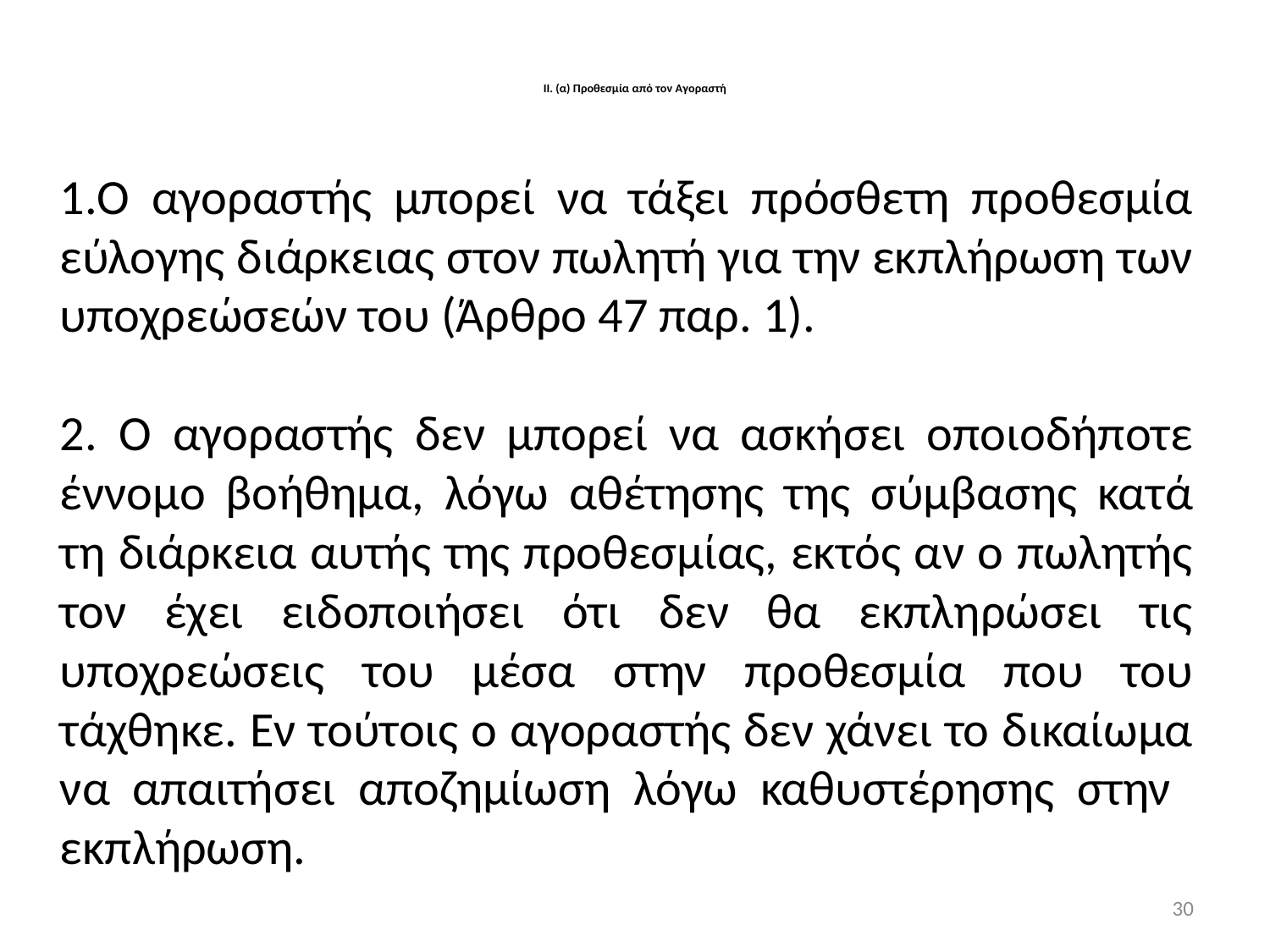

# II. (α) Προθεσμία από τον Αγοραστή
Ο αγοραστής μπορεί να τάξει πρόσθετη προθεσμία εύλογης διάρκειας στον πωλητή για την εκπλήρωση των υποχρεώσεών του (Άρθρο 47 παρ. 1).

2. Ο αγοραστής δεν μπορεί να ασκήσει οποιοδήποτε έννομο βοήθημα, λόγω αθέτησης της σύμβασης κατά τη διάρκεια αυτής της προθεσμίας, εκτός αν ο πωλητής τον έχει ειδοποιήσει ότι δεν θα εκπληρώσει τις υποχρεώσεις του μέσα στην προθεσμία που του τάχθηκε. Εν τούτοις ο αγοραστής δεν χάνει το δικαίωμα να απαιτήσει αποζημίωση λόγω καθυστέρησης στην  εκπλήρωση.

30